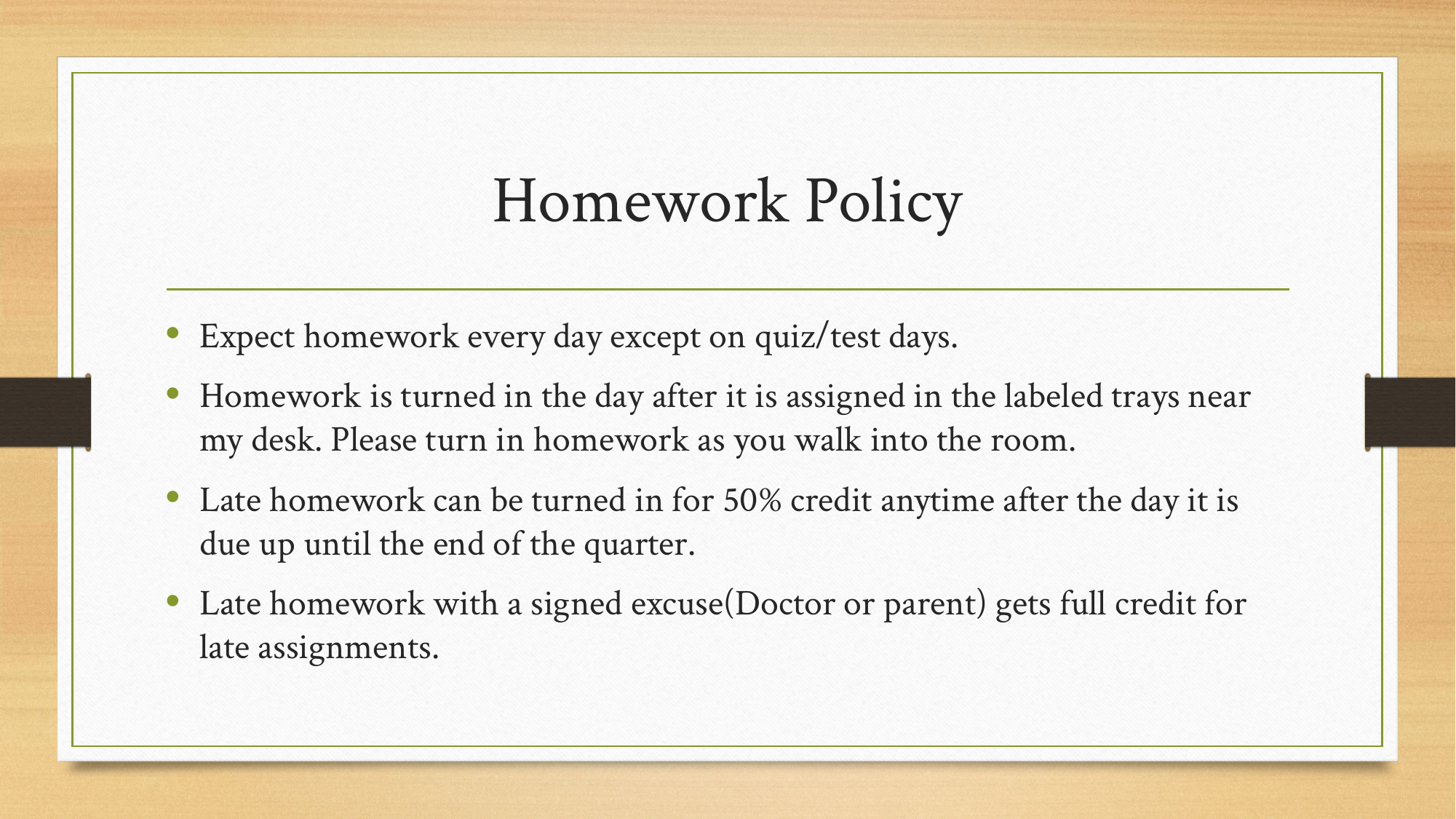

# Homework Policy
Expect homework every day except on quiz/test days.
Homework is turned in the day after it is assigned in the labeled trays near my desk. Please turn in homework as you walk into the room.
Late homework can be turned in for 50% credit anytime after the day it is due up until the end of the quarter.
Late homework with a signed excuse(Doctor or parent) gets full credit for late assignments.